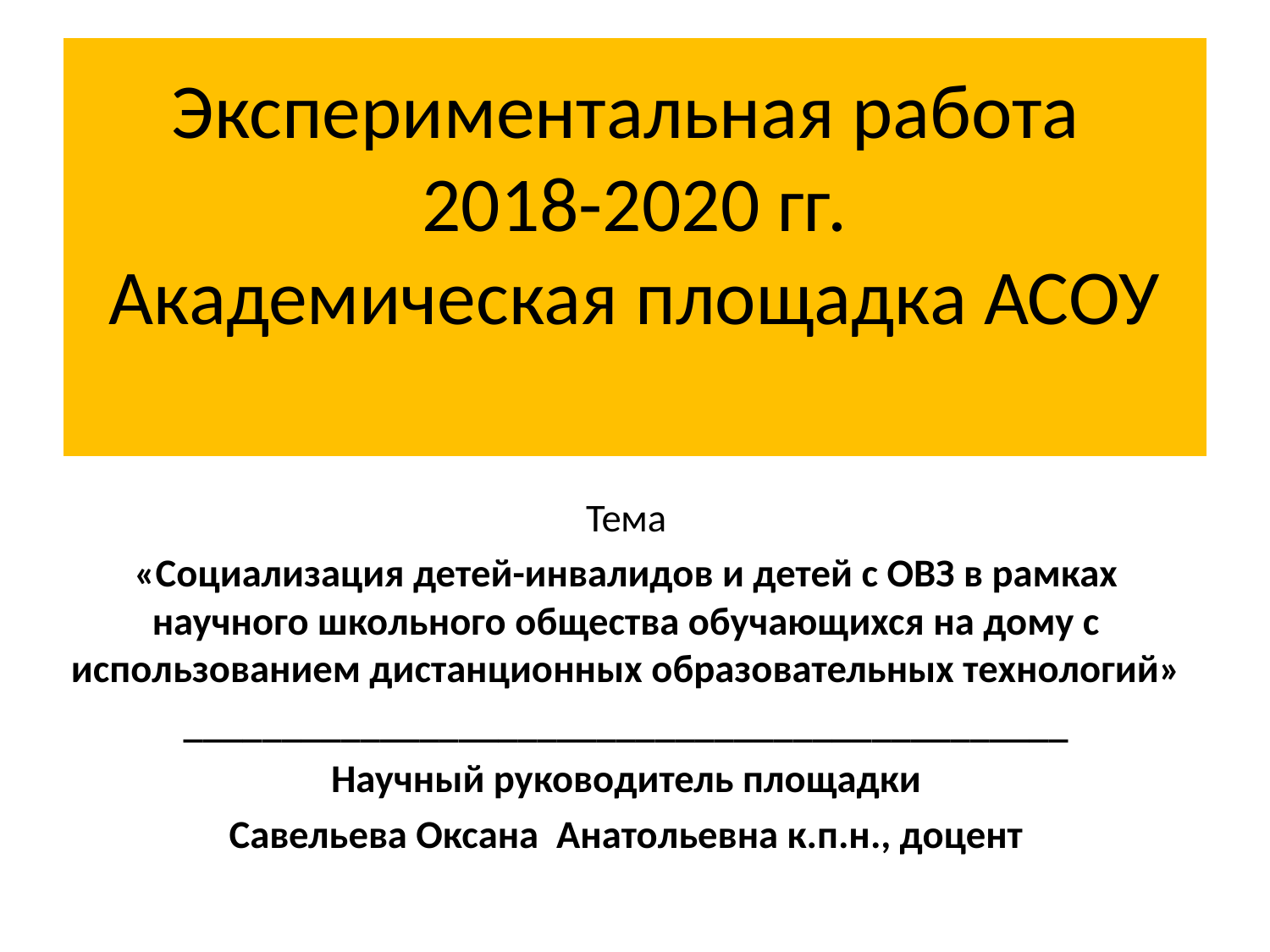

# Экспериментальная работа 2018-2020 гг. Академическая площадка АСОУ
Тема
«Социализация детей-инвалидов и детей с ОВЗ в рамках научного школьного общества обучающихся на дому с использованием дистанционных образовательных технологий»
_____________________________________________
Научный руководитель площадки
Савельева Оксана  Анатольевна к.п.н., доцент